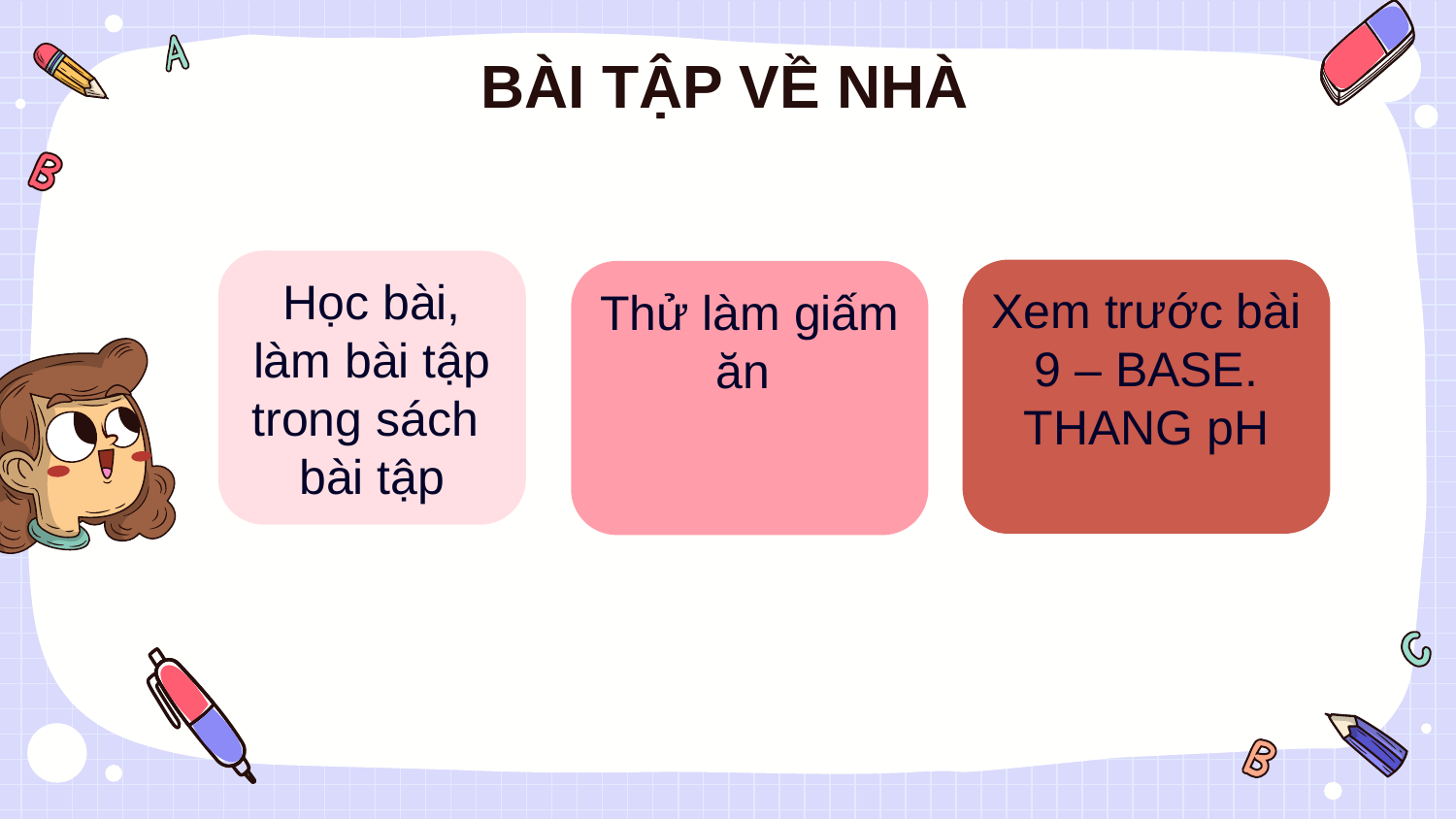

# BÀI TẬP VỀ NHÀ
Học bài, làm bài tập trong sách  bài tập
Xem trước bài 9 – BASE. THANG pH

Thử làm giấm ăn